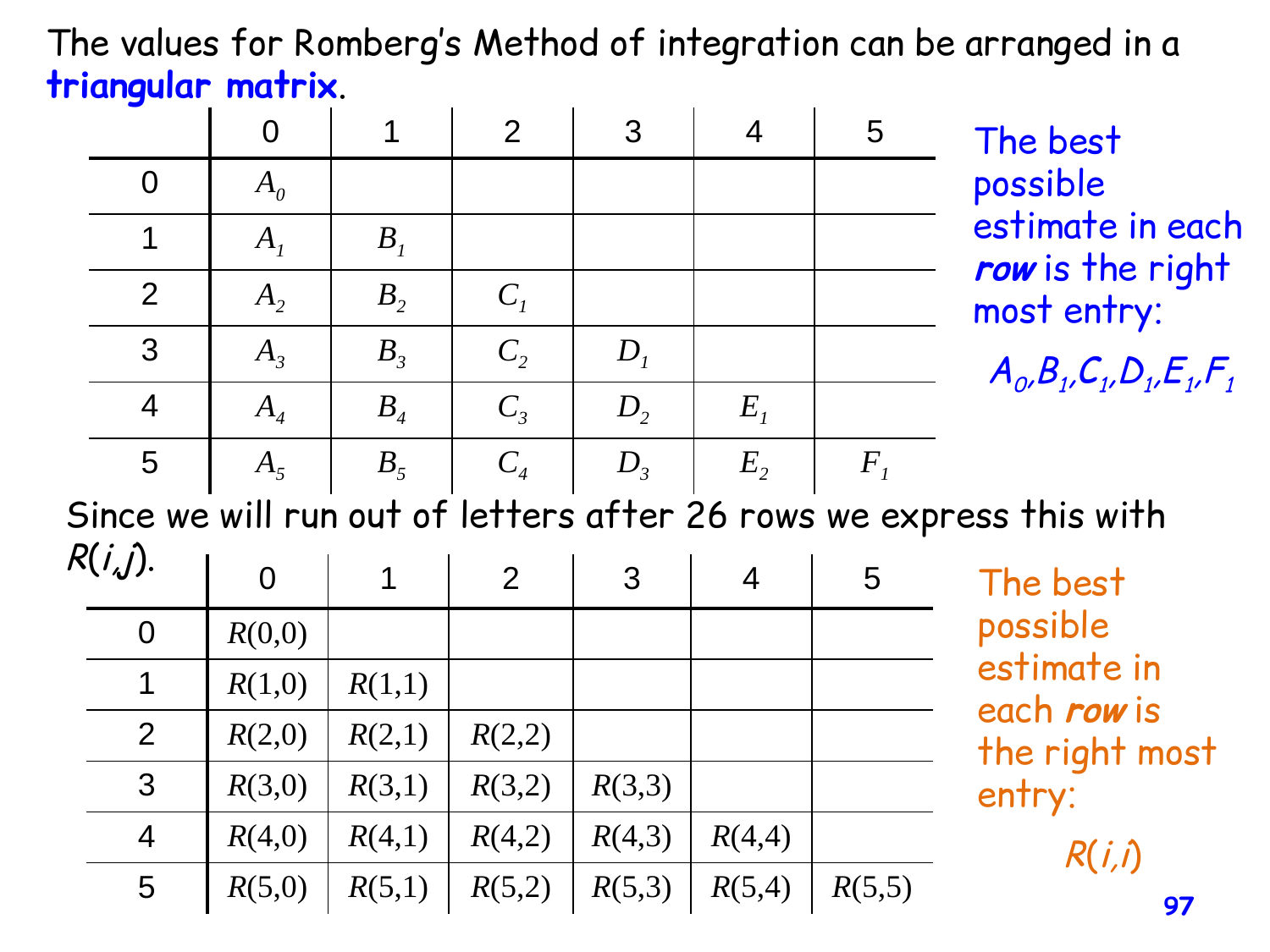

The values for Romberg’s Method of integration can be arranged in a triangular matrix.
|  | 0 | 1 | 2 | 3 | 4 | 5 |
| --- | --- | --- | --- | --- | --- | --- |
| 0 | A0 |  |  |  |  |  |
| 1 | A1 | B1 |  |  |  |  |
| 2 | A2 | B2 | C1 |  |  |  |
| 3 | A3 | B3 | C2 | D1 |  |  |
| 4 | A4 | B4 | C3 | D2 | E1 |  |
| 5 | A5 | B5 | C4 | D3 | E2 | F1 |
The best possible estimate in each row is the right most entry:
A0,B1,C1,D1,E1,F1
Since we will run out of letters after 26 rows we express this with R(i,j).
The best possible estimate in each row is the right most entry:
R(i,i)
|  | 0 | 1 | 2 | 3 | 4 | 5 |
| --- | --- | --- | --- | --- | --- | --- |
| 0 | R(0,0) |  |  |  |  |  |
| 1 | R(1,0) | R(1,1) |  |  |  |  |
| 2 | R(2,0) | R(2,1) | R(2,2) |  |  |  |
| 3 | R(3,0) | R(3,1) | R(3,2) | R(3,3) |  |  |
| 4 | R(4,0) | R(4,1) | R(4,2) | R(4,3) | R(4,4) |  |
| 5 | R(5,0) | R(5,1) | R(5,2) | R(5,3) | R(5,4) | R(5,5) |
97